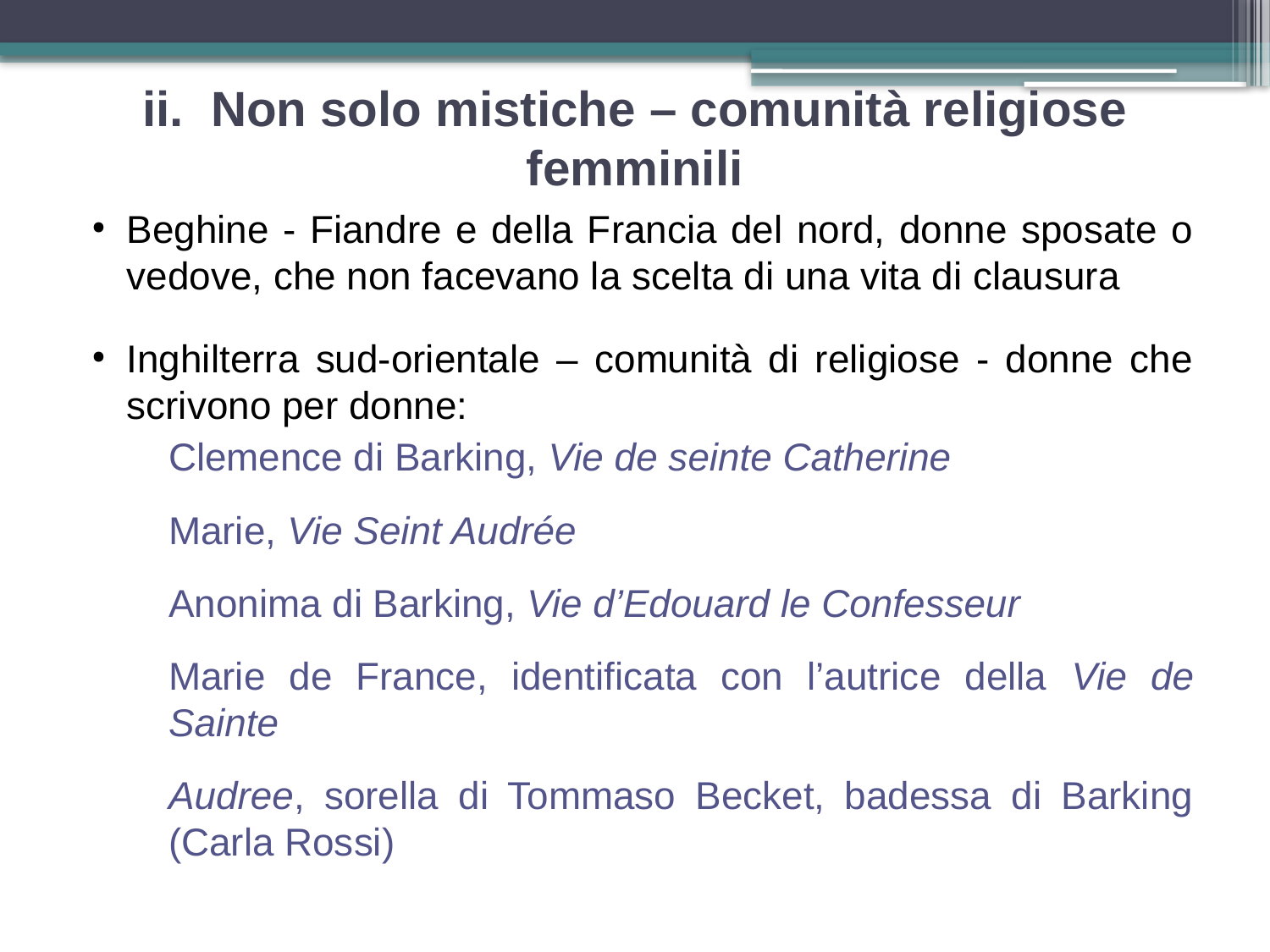

# ii.  Non solo mistiche – comunità religiose femminili
Beghine - Fiandre e della Francia del nord, donne sposate o vedove, che non facevano la scelta di una vita di clausura
Inghilterra sud-orientale – comunità di religiose - donne che scrivono per donne:
Clemence di Barking, Vie de seinte Catherine
Marie, Vie Seint Audrée
Anonima di Barking, Vie d’Edouard le Confesseur
Marie de France, identificata con l’autrice della Vie de Sainte
Audree, sorella di Tommaso Becket, badessa di Barking (Carla Rossi)